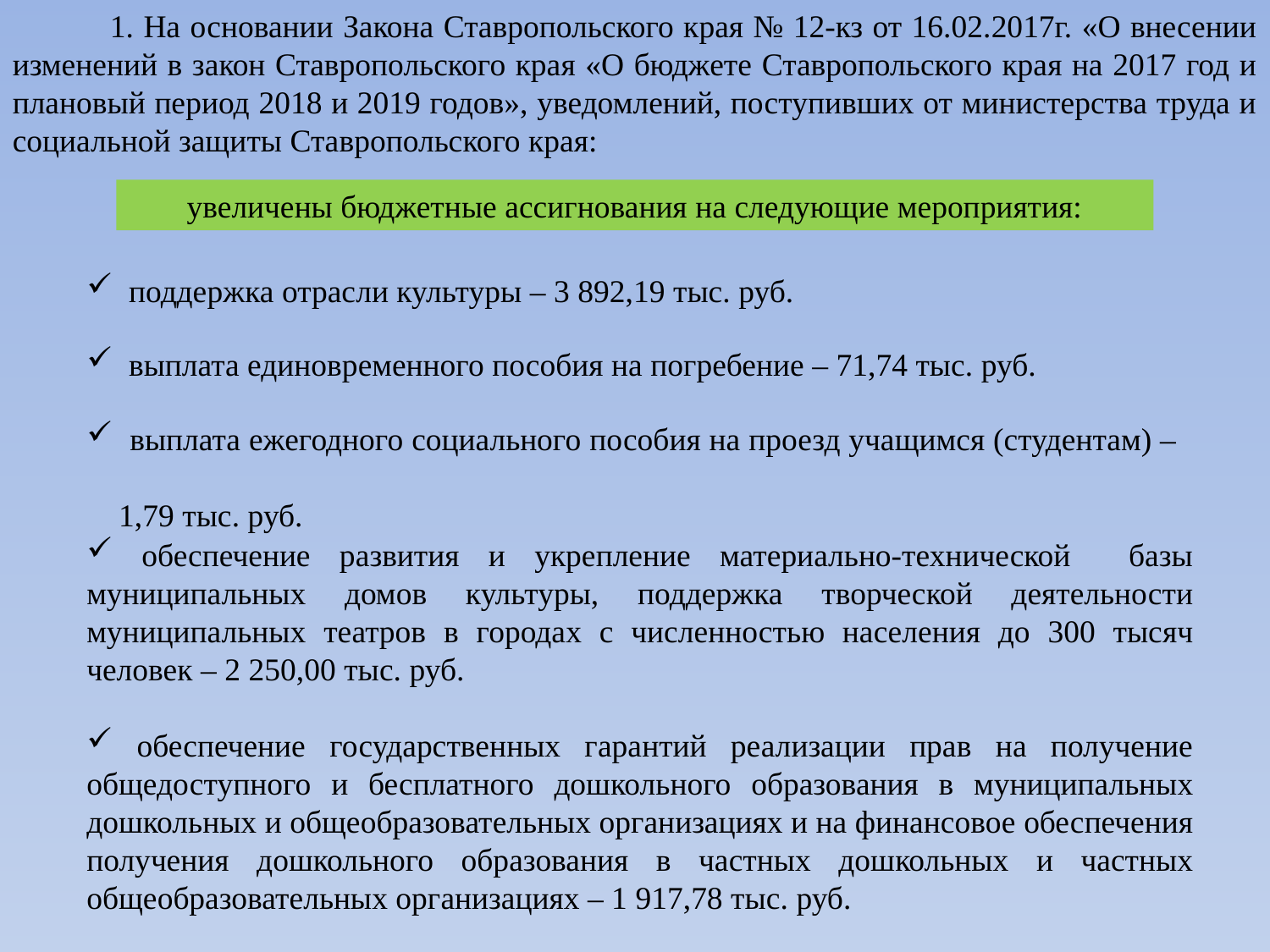

1. На основании Закона Ставропольского края № 12-кз от 16.02.2017г. «О внесении изменений в закон Ставропольского края «О бюджете Ставропольского края на 2017 год и плановый период 2018 и 2019 годов», уведомлений, поступивших от министерства труда и социальной защиты Ставропольского края:
увеличены бюджетные ассигнования на следующие мероприятия:
  поддержка отрасли культуры – 3 892,19 тыс. руб.
  выплата единовременного пособия на погребение – 71,74 тыс. руб.
  выплата ежегодного социального пособия на проезд учащимся (студентам) –
    1,79 тыс. руб.
 обеспечение развития и укрепление материально-технической  базы муниципальных домов культуры, поддержка творческой деятельности муниципальных театров в городах с численностью населения до 300 тысяч человек – 2 250,00 тыс. руб.
 обеспечение государственных гарантий реализации прав на получение общедоступного и бесплатного дошкольного образования в муниципальных дошкольных и общеобразовательных организациях и на финансовое обеспечения получения дошкольного образования в частных дошкольных и частных общеобразовательных организациях – 1 917,78 тыс. руб.